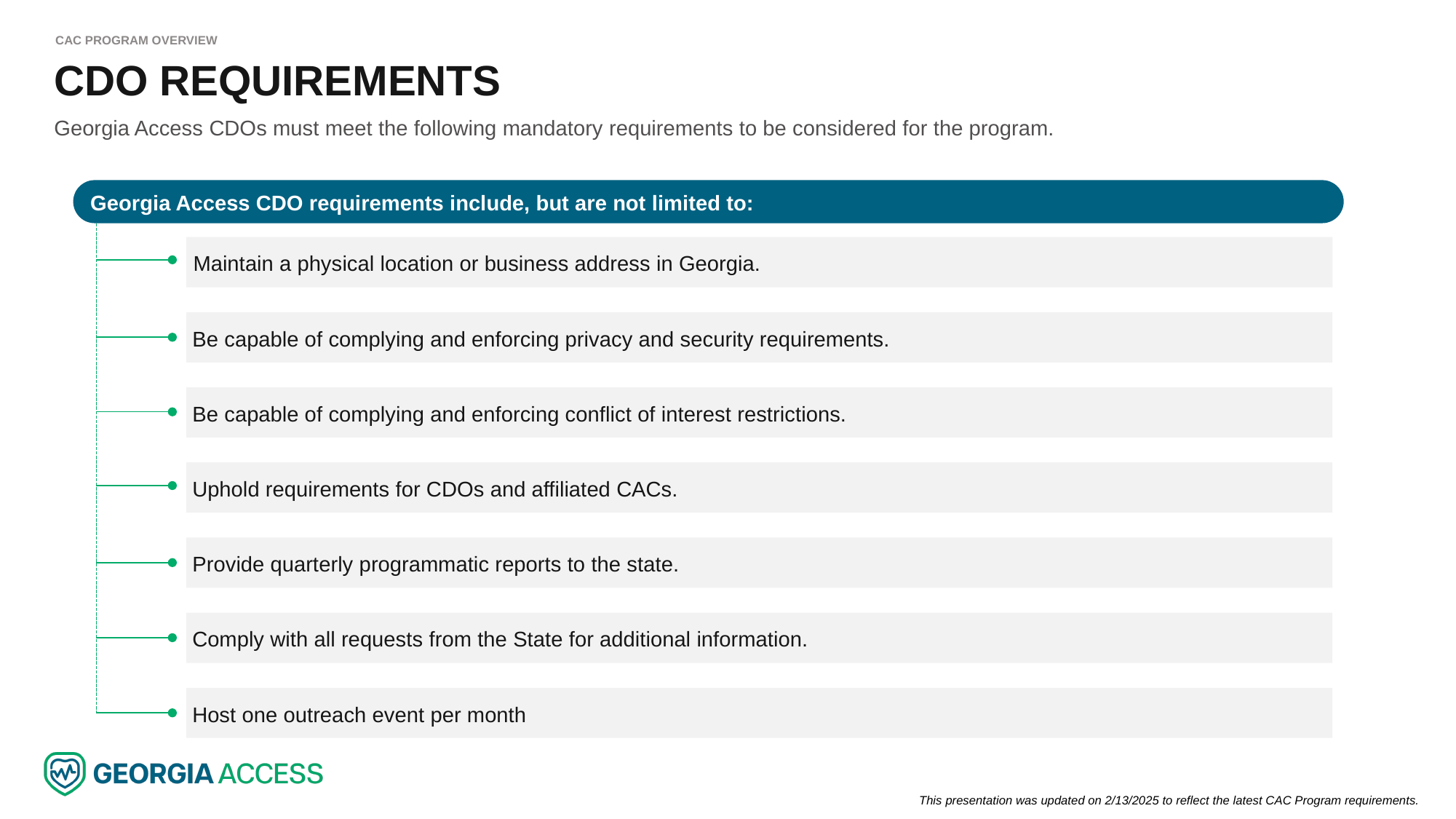

CAC Program Overview
CDO Requirements
Georgia Access CDOs must meet the following mandatory requirements to be considered for the program.
Georgia Access CDO requirements include, but are not limited to:
Maintain a physical location or business address in Georgia.
 Be capable of complying and enforcing privacy and security requirements.
 Be capable of complying and enforcing conflict of interest restrictions.
 Uphold requirements for CDOs and affiliated CACs.
 Provide quarterly programmatic reports to the state.
 Comply with all requests from the State for additional information.
 Host one outreach event per month